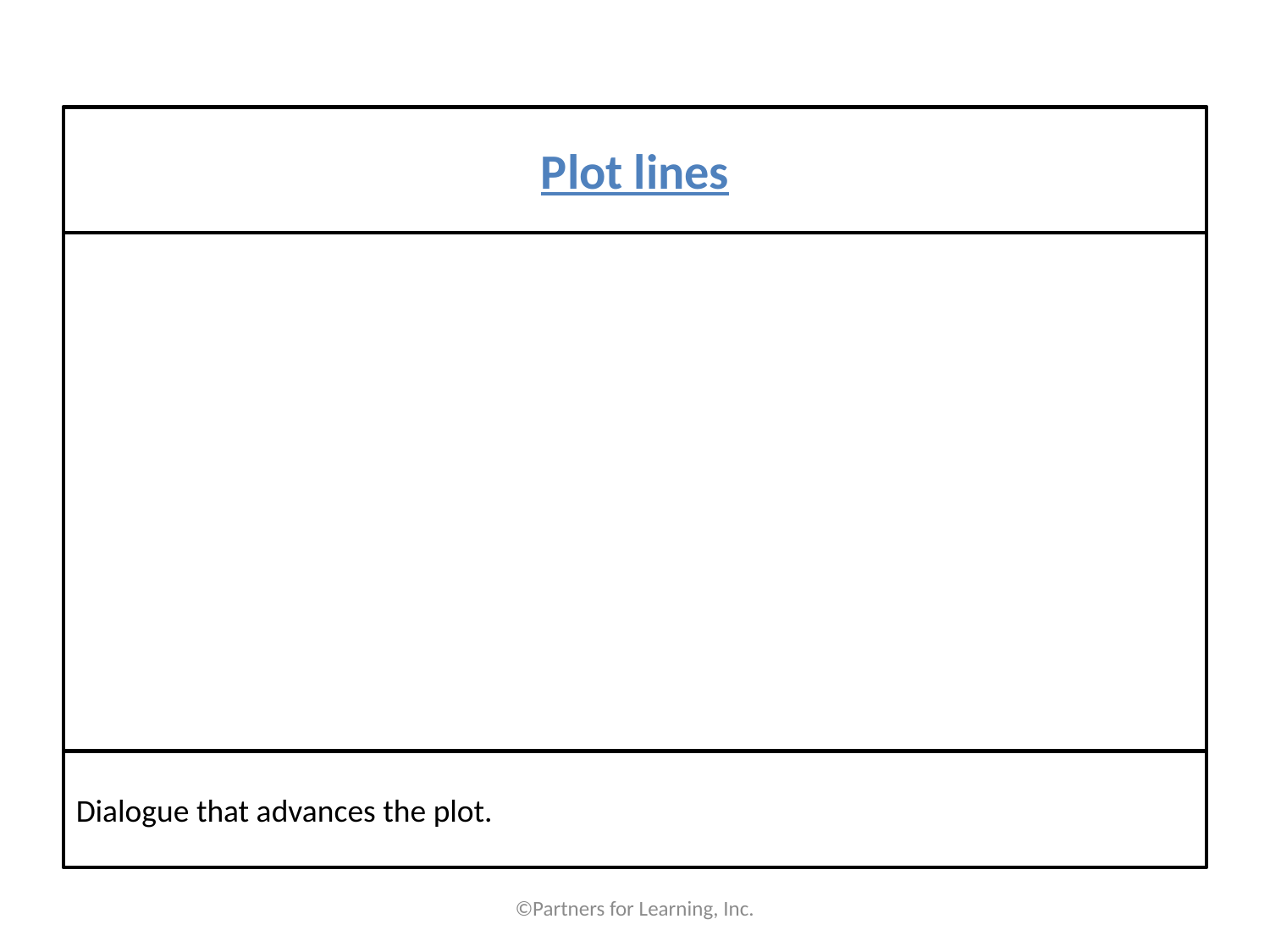

#
Plot lines
Dialogue that advances the plot.
©Partners for Learning, Inc.